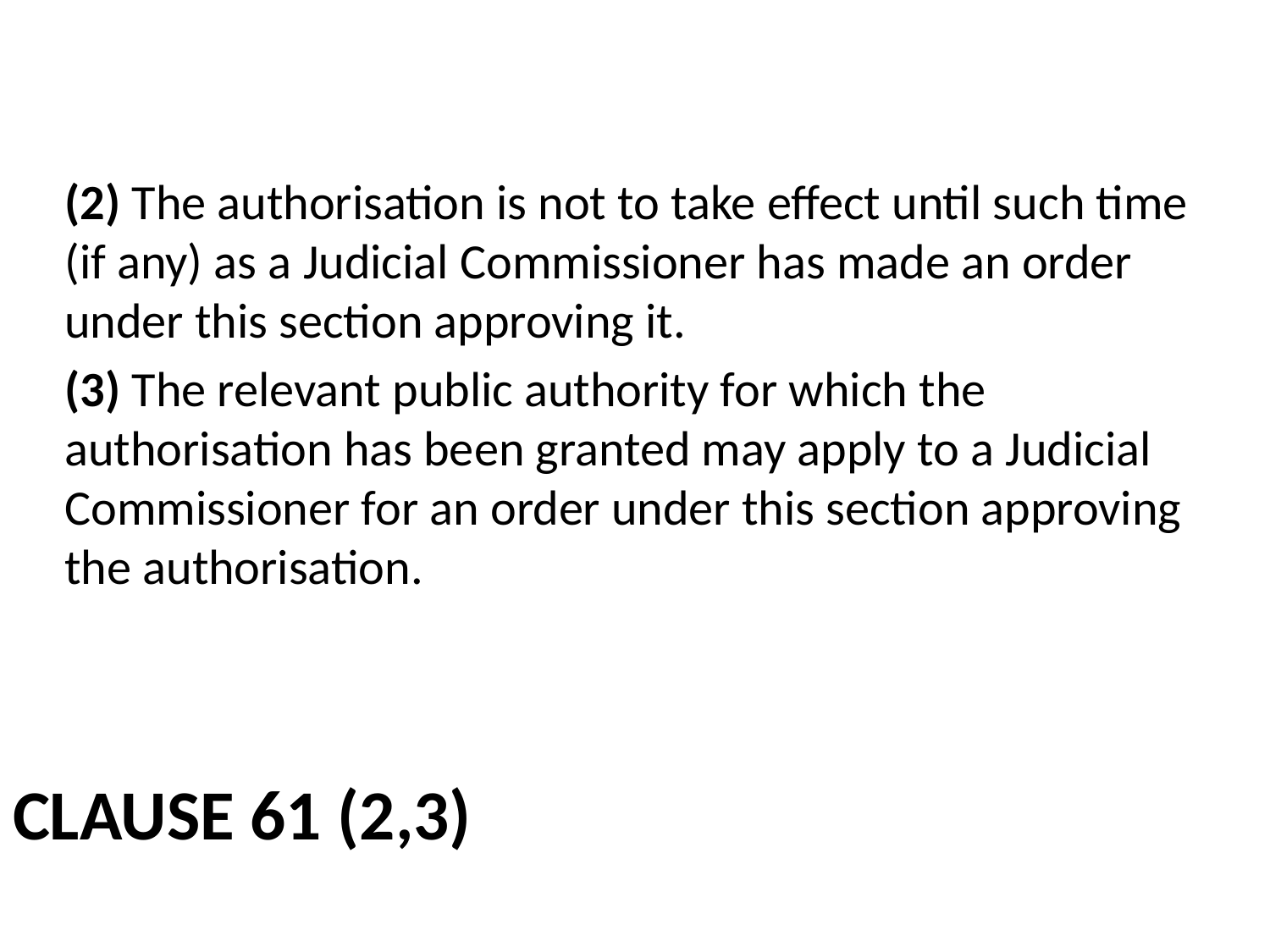

(2) The authorisation is not to take effect until such time (if any) as a Judicial Commissioner has made an order under this section approving it.
(3) The relevant public authority for which the authorisation has been granted may apply to a Judicial Commissioner for an order under this section approving the authorisation.

# Clause 61 (2,3)